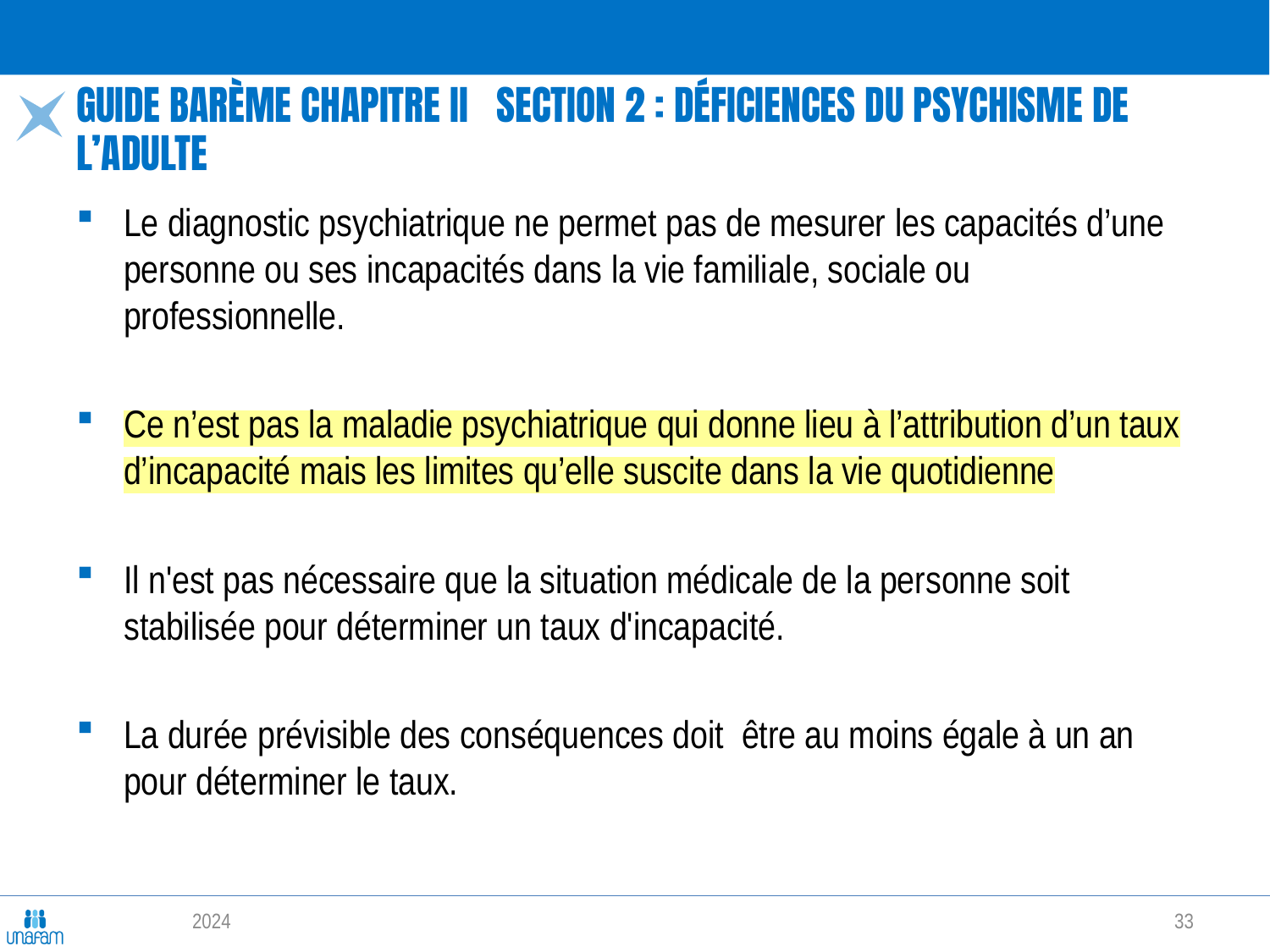

# Guide barème Chapitre II   section 2 : déficiences du psychisme de l’adulte
Le diagnostic psychiatrique ne permet pas de mesurer les capacités d’une personne ou ses incapacités dans la vie familiale, sociale ou professionnelle.

Ce n’est pas la maladie psychiatrique qui donne lieu à l’attribution d’un taux d’incapacité mais les limites qu’elle suscite dans la vie quotidienne

Il n'est pas nécessaire que la situation médicale de la personne soit stabilisée pour déterminer un taux d'incapacité.

La durée prévisible des conséquences doit  être au moins égale à un an pour déterminer le taux.

2024
33